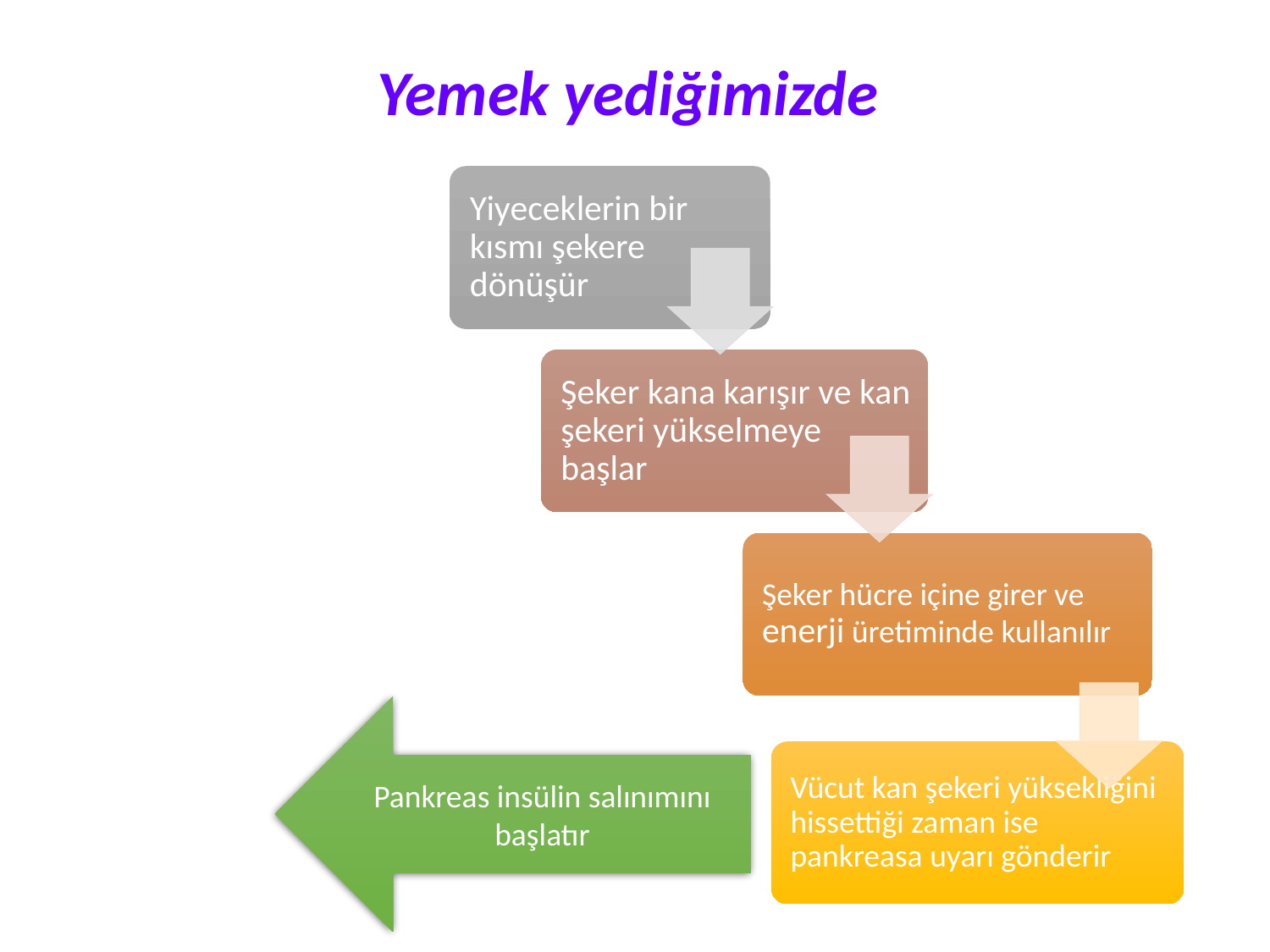

Yemek yediğimizde

Yiyeceklerin bir kısmı şekere dönüşür
Şeker kana karışır ve kan şekeri yükselmeye başlar
Şeker hücre içine girer ve enerji üretiminde kullanılır
Vücut kan şekeri yüksekliğini hissettiği zaman ise pankreasa uyarı gönderir

Pankreas insülin salınımını başlatır